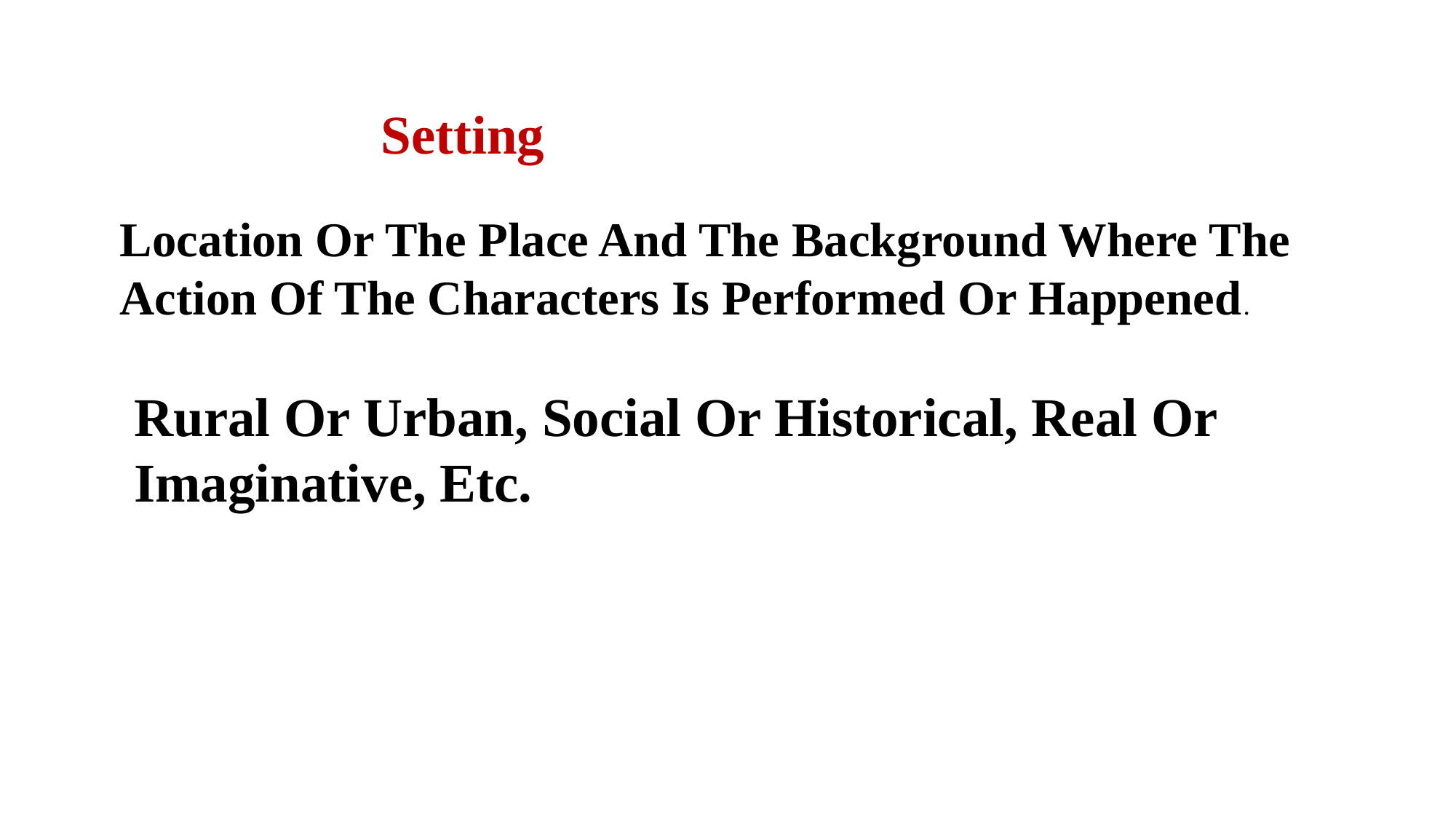

Setting
Location Or The Place And The Background Where The Action Of The Characters Is Performed Or Happened.
Rural Or Urban, Social Or Historical, Real Or Imaginative, Etc.